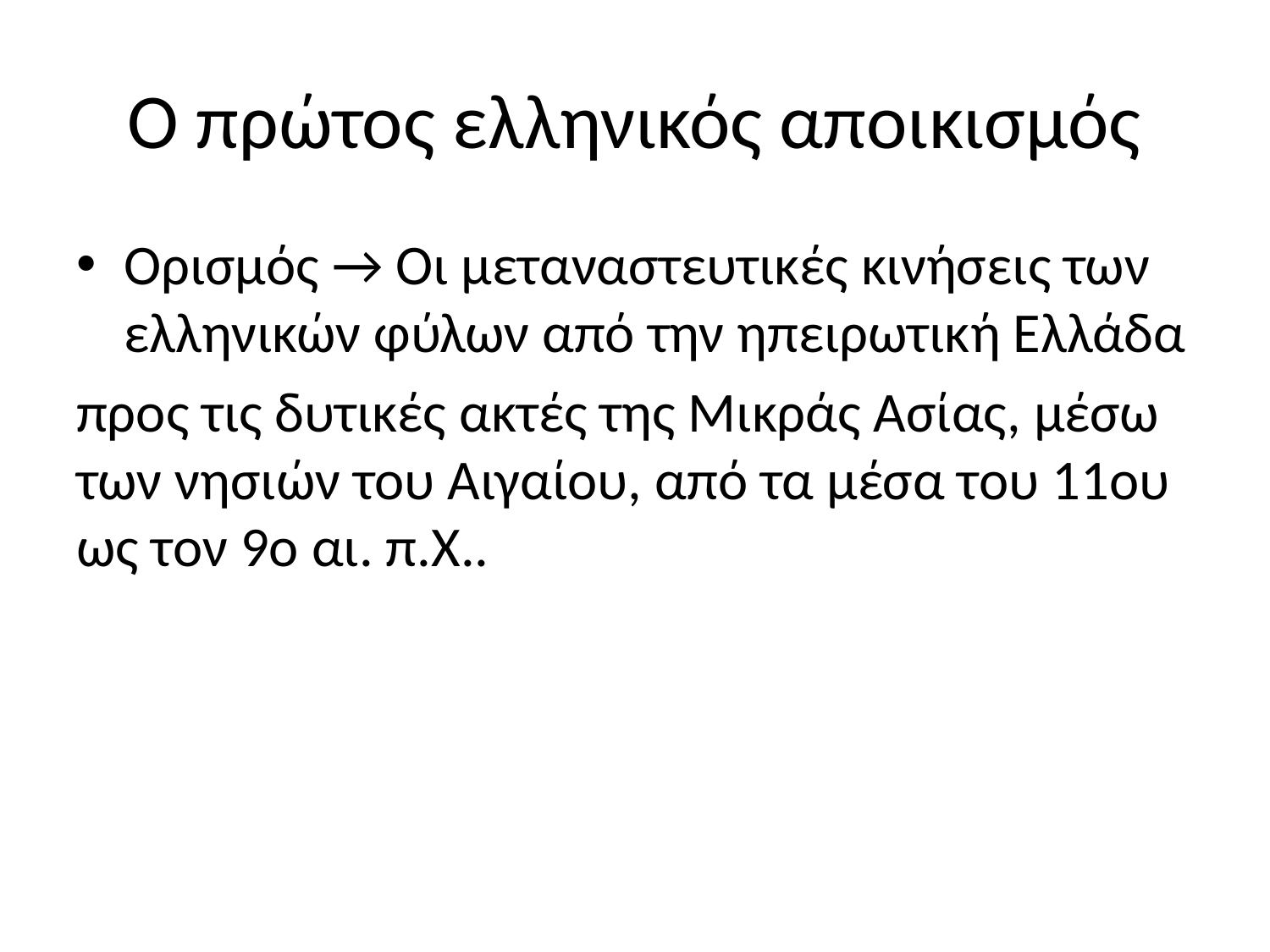

# Ο πρώτος ελληνικός αποικισμός
Ορισμός → Οι μεταναστευτικές κινήσεις των ελληνικών φύλων από την ηπειρωτική Ελλάδα
προς τις δυτικές ακτές της Μικράς Ασίας, μέσω των νησιών του Αιγαίου, από τα μέσα του 11ου ως τον 9ο αι. π.Χ..